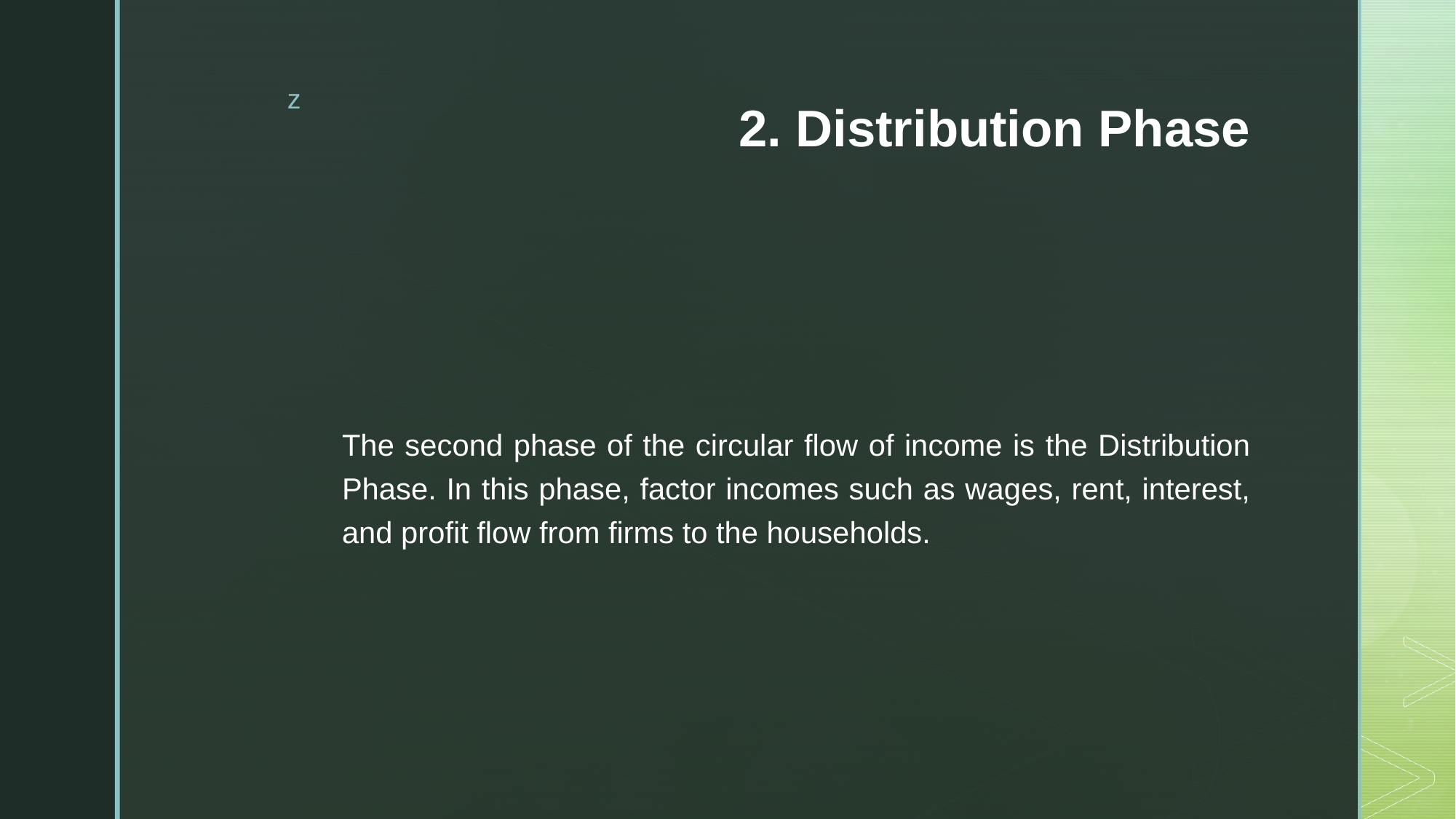

# 2. Distribution Phase
The second phase of the circular flow of income is the Distribution Phase. In this phase, factor incomes such as wages, rent, interest, and profit flow from firms to the households.